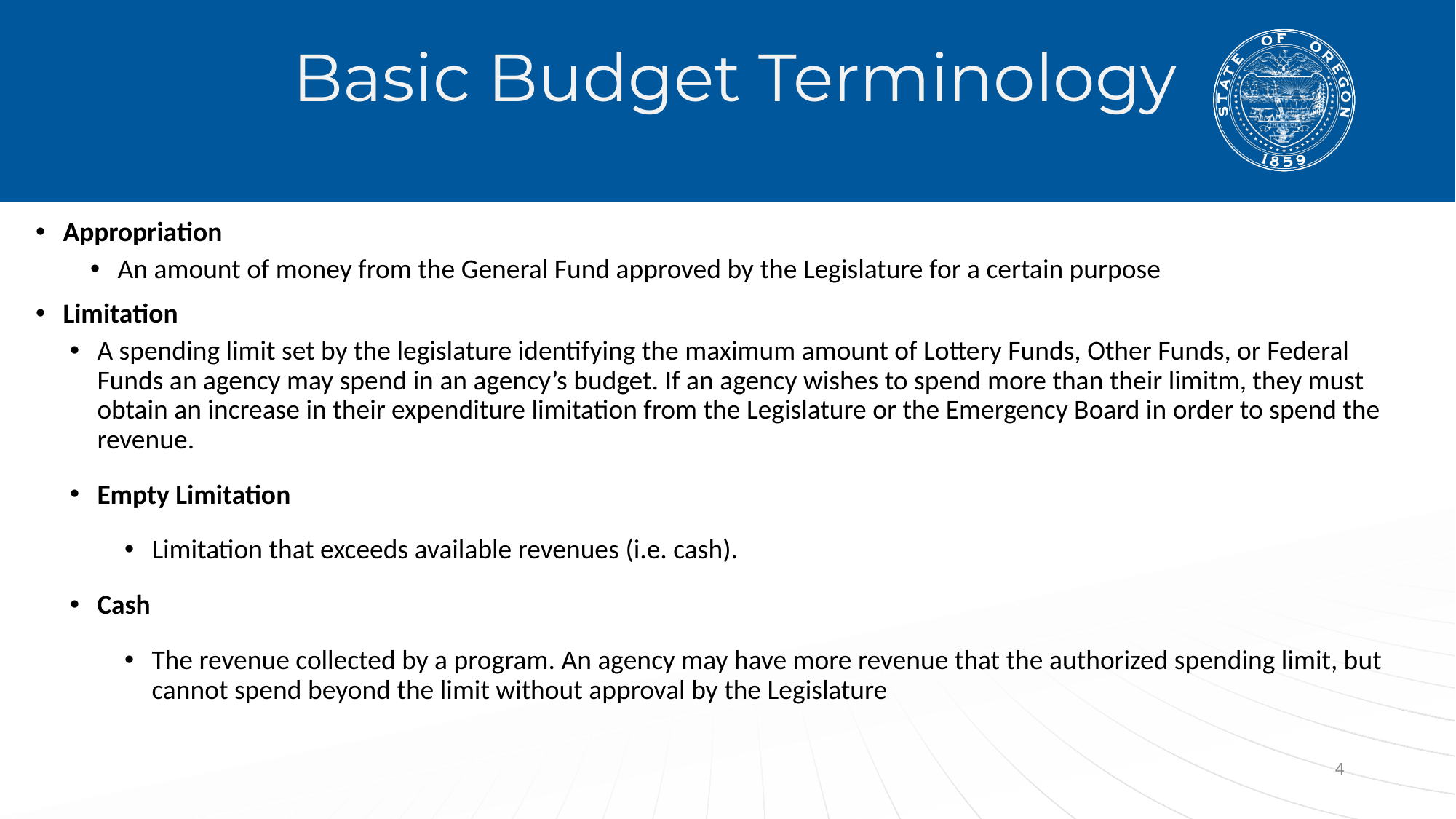

# Basic Budget Terminology
Appropriation
An amount of money from the General Fund approved by the Legislature for a certain purpose
Limitation
A spending limit set by the legislature identifying the maximum amount of Lottery Funds, Other Funds, or Federal Funds an agency may spend in an agency’s budget. If an agency wishes to spend more than their limitm, they must obtain an increase in their expenditure limitation from the Legislature or the Emergency Board in order to spend the revenue.
Empty Limitation
Limitation that exceeds available revenues (i.e. cash).
Cash
The revenue collected by a program. An agency may have more revenue that the authorized spending limit, but cannot spend beyond the limit without approval by the Legislature

4